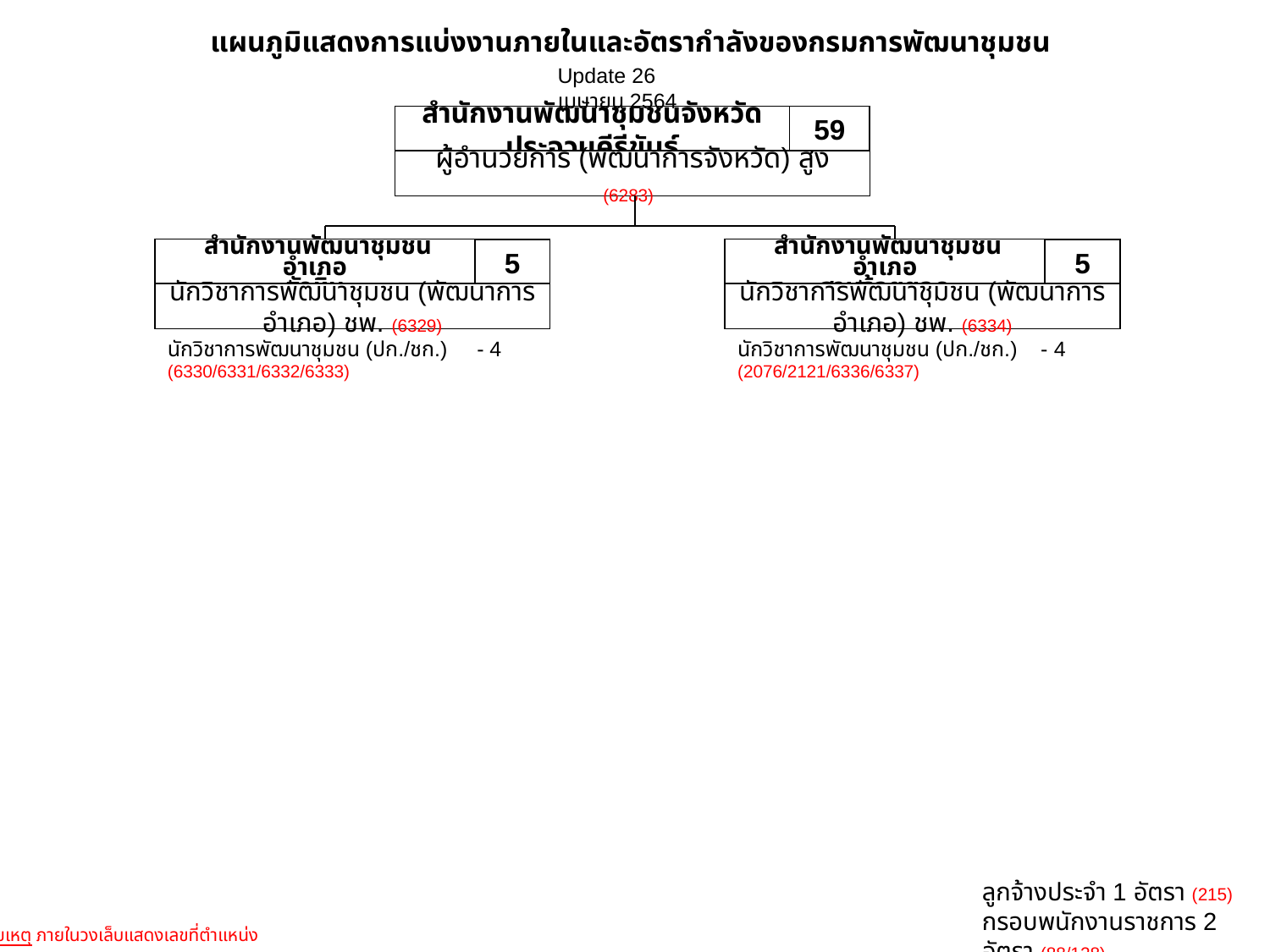

แผนภูมิแสดงการแบ่งงานภายในและอัตรากำลังของกรมการพัฒนาชุมชน
Update 26 เมษายน 2564
สำนักงานพัฒนาชุมชนจังหวัดประจวบคีรีขันธ์
59
ผู้อำนวยการ (พัฒนาการจังหวัด) สูง (6283)

 สำนักงานพัฒนาชุมชนอำเภอ
หัวหิน
5
นักวิชาการพัฒนาชุมชน (พัฒนาการอำเภอ) ชพ. (6329)

 สำนักงานพัฒนาชุมชนอำเภอ
สามร้อยยอด
5
นักวิชาการพัฒนาชุมชน (พัฒนาการอำเภอ) ชพ. (6334)
นักวิชาการพัฒนาชุมชน (ปก./ชก.)     - 4
(6330/6331/6332/6333)
นักวิชาการพัฒนาชุมชน (ปก./ชก.)    - 4
(2076/2121/6336/6337)
ลูกจ้างประจำ 1 อัตรา (215)
กรอบพนักงานราชการ 2 อัตรา (88/128)
หมายเหตุ ภายในวงเล็บแสดงเลขที่ตำแหน่ง